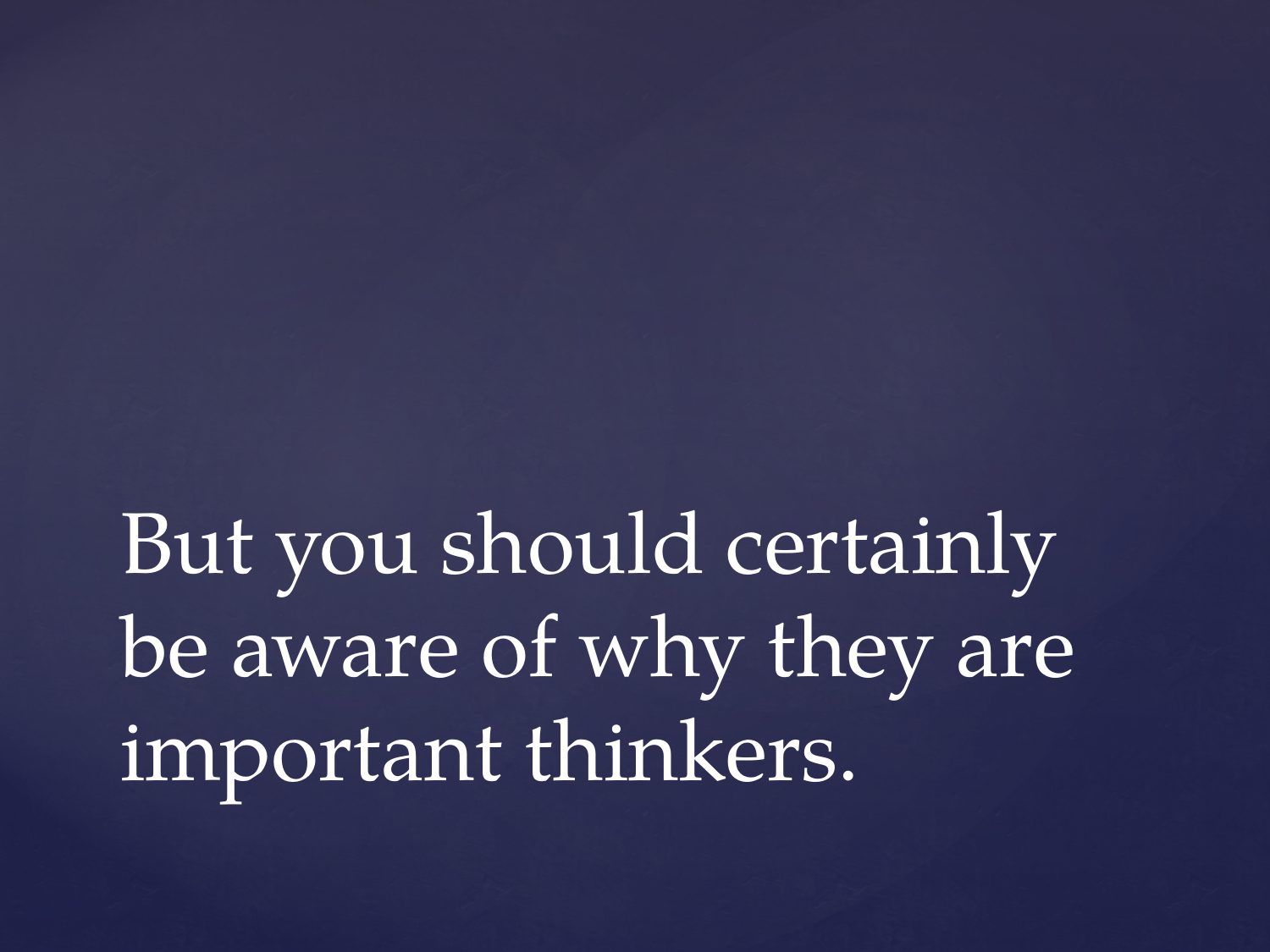

# But you should certainly be aware of why they are important thinkers.